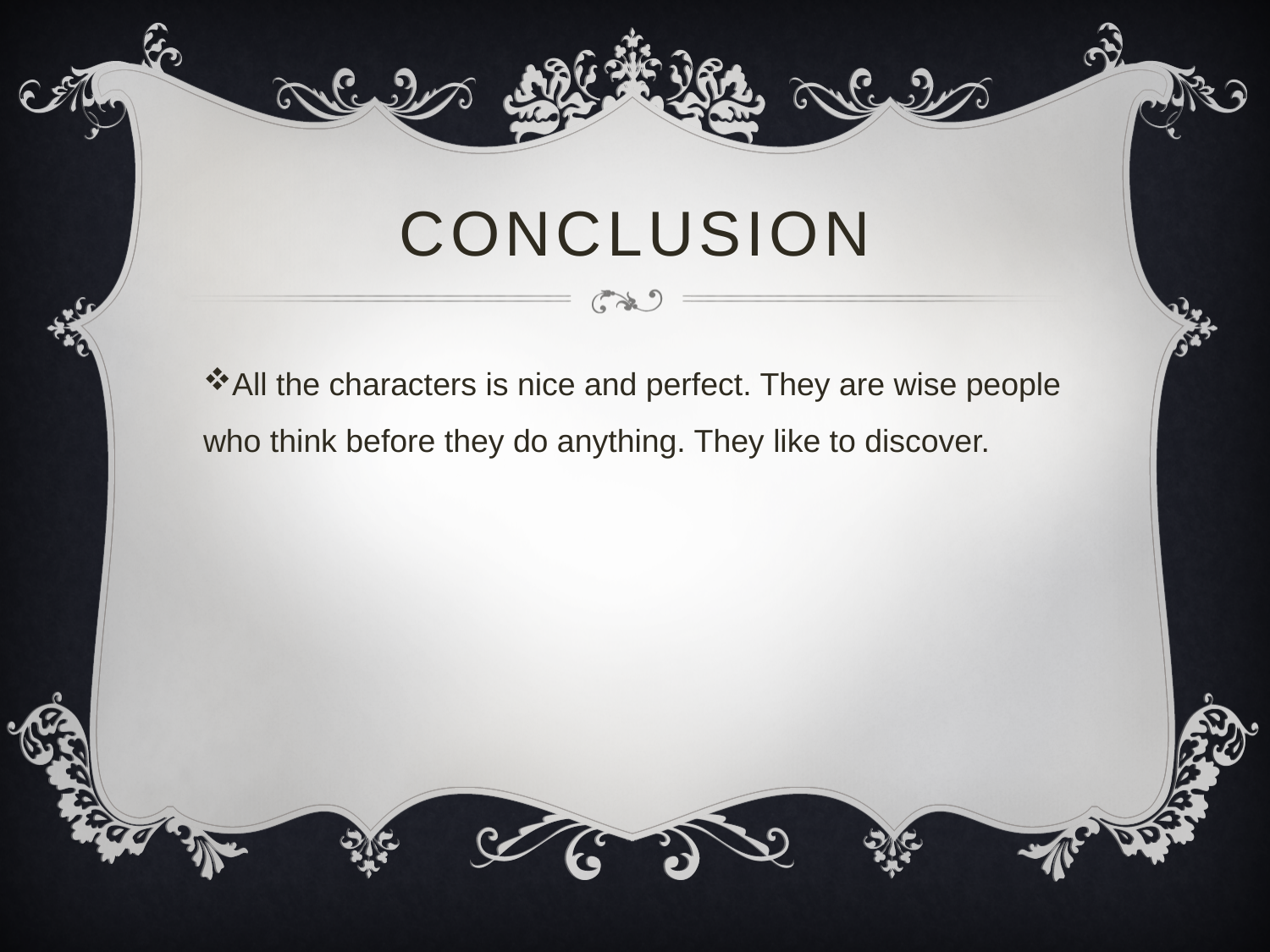

# Conclusion
All the characters is nice and perfect. They are wise people who think before they do anything. They like to discover.